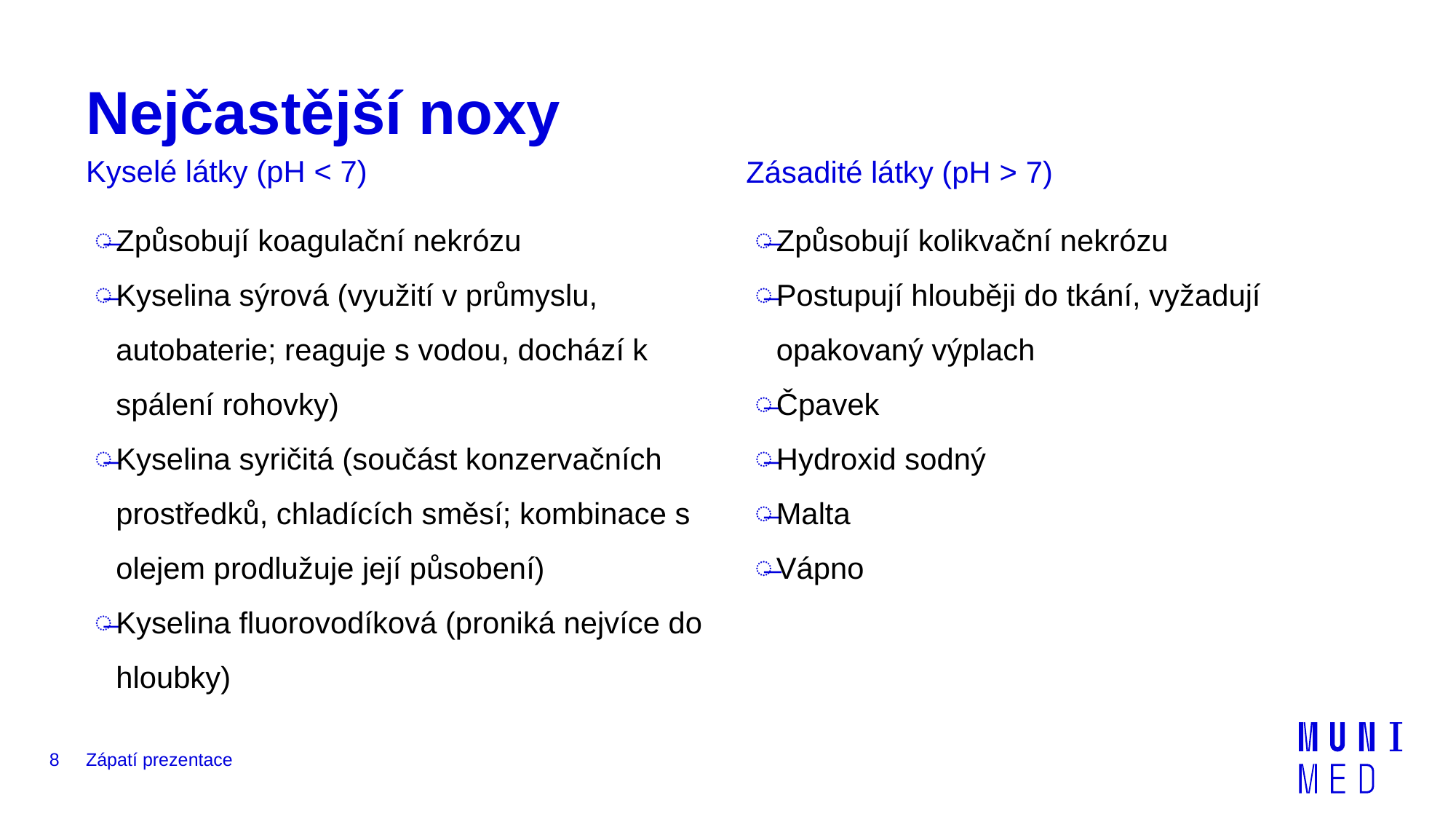

# Nejčastější noxy
Kyselé látky (pH < 7)
Zásadité látky (pH > 7)
Způsobují koagulační nekrózu
Kyselina sýrová (využití v průmyslu, autobaterie; reaguje s vodou, dochází k spálení rohovky)
Kyselina syričitá (součást konzervačních prostředků, chladících směsí; kombinace s olejem prodlužuje její působení)
Kyselina fluorovodíková (proniká nejvíce do hloubky)
Způsobují kolikvační nekrózu
Postupují hlouběji do tkání, vyžadují opakovaný výplach
Čpavek
Hydroxid sodný
Malta
Vápno

8
Zápatí prezentace